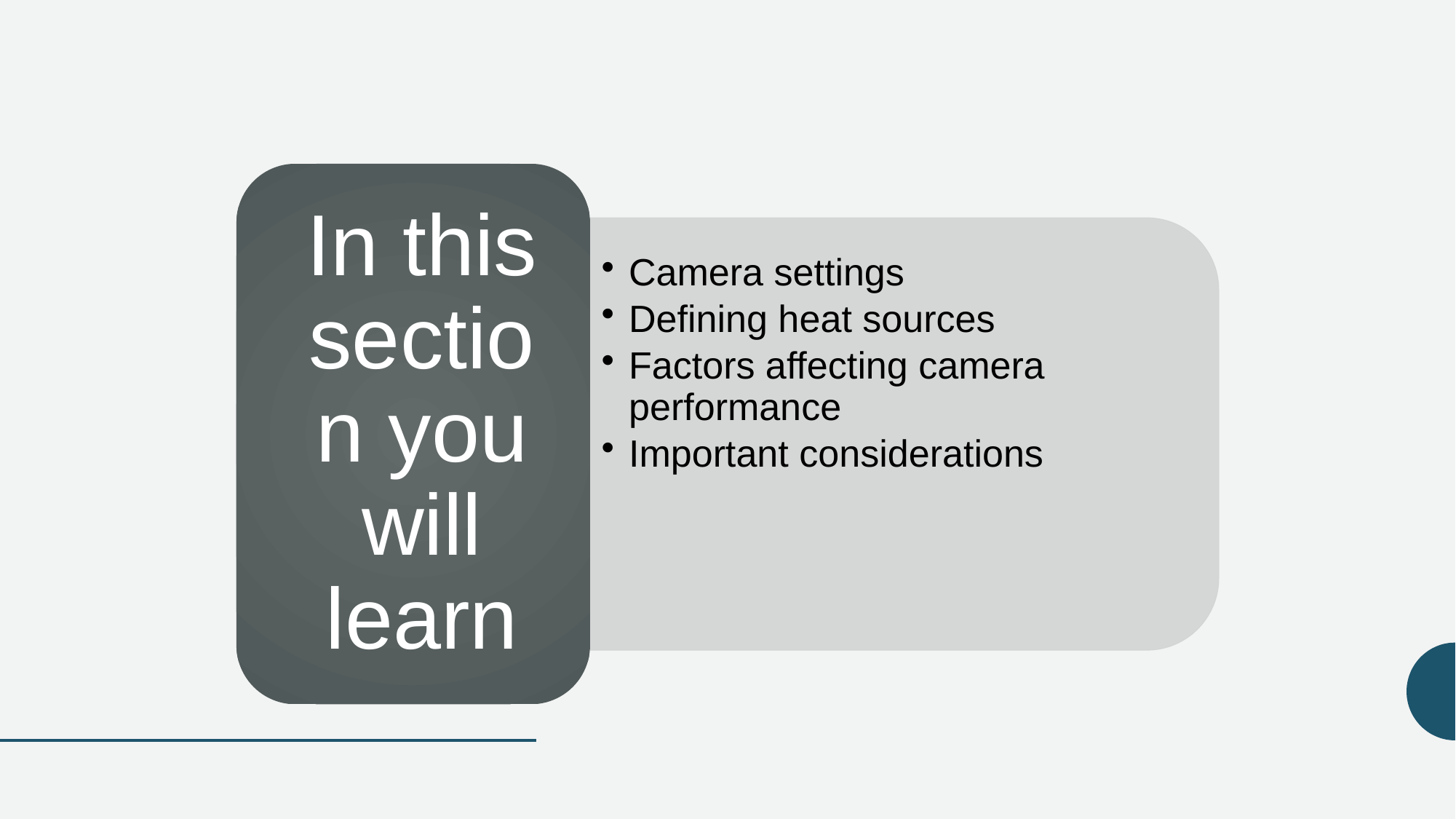

#
Camera settings
Defining heat sources
Factors affecting camera performance
Important considerations

In this section you will learn